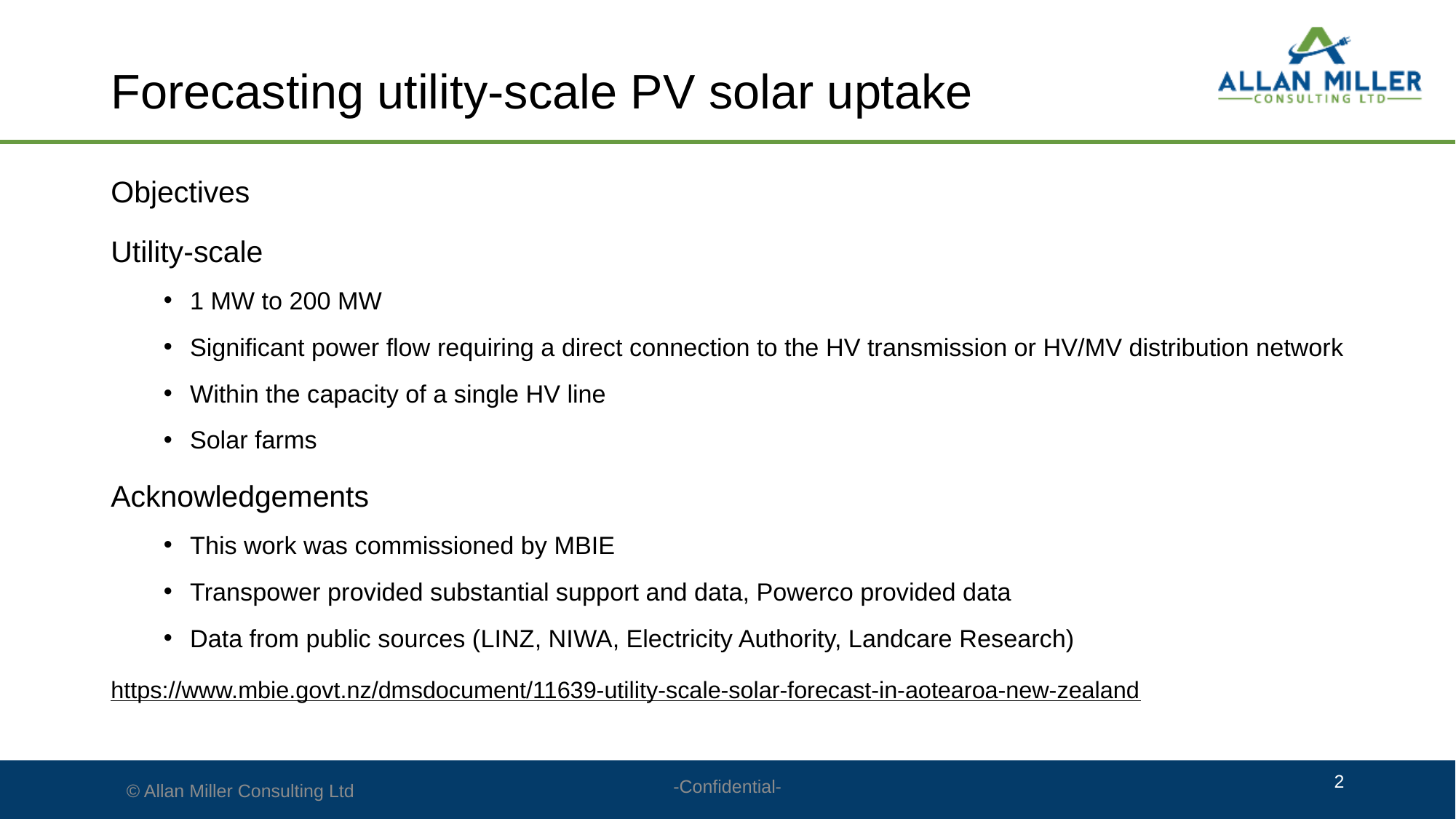

# Forecasting utility-scale PV solar uptake
Objectives
Utility-scale
1 MW to 200 MW
Significant power flow requiring a direct connection to the HV transmission or HV/MV distribution network
Within the capacity of a single HV line
Solar farms
Acknowledgements
This work was commissioned by MBIE
Transpower provided substantial support and data, Powerco provided data
Data from public sources (LINZ, NIWA, Electricity Authority, Landcare Research)
https://www.mbie.govt.nz/dmsdocument/11639-utility-scale-solar-forecast-in-aotearoa-new-zealand

2
-Confidential-
© Allan Miller Consulting Ltd